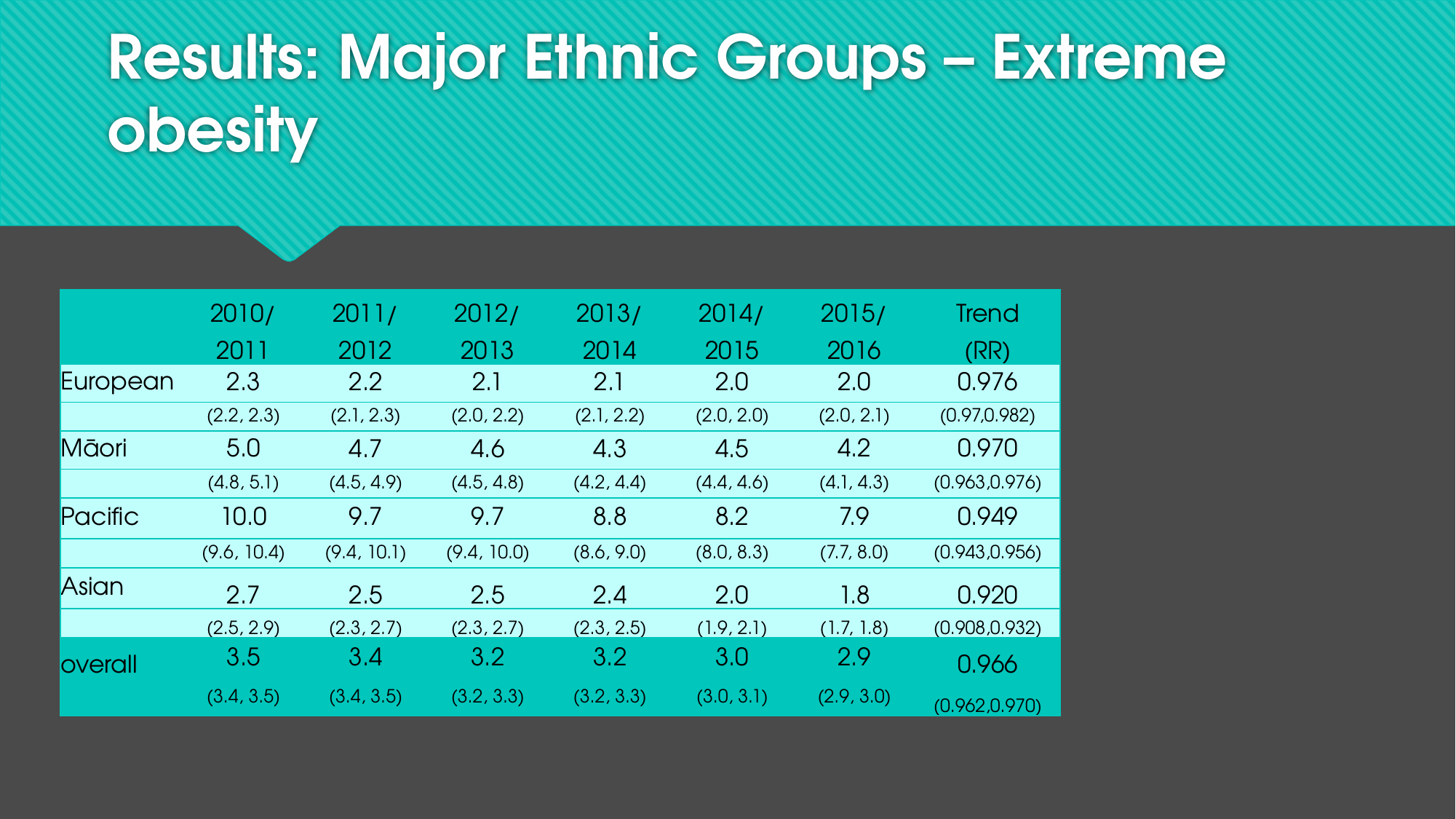

# Results: Major Ethnic Groups – Extreme obesity
|  | 2010/ | 2011/ | 2012/ | 2013/ | 2014/ | 2015/ | Trend |
| --- | --- | --- | --- | --- | --- | --- | --- |
|  | 2011 | 2012 | 2013 | 2014 | 2015 | 2016 | (RR) |
| European | 2.3 | 2.2 | 2.1 | 2.1 | 2.0 | 2.0 | 0.976 |
|  | (2.2, 2.3) | (2.1, 2.3) | (2.0, 2.2) | (2.1, 2.2) | (2.0, 2.0) | (2.0, 2.1) | (0.97,0.982) |
| Māori | 5.0 | 4.7 | 4.6 | 4.3 | 4.5 | 4.2 | 0.970 |
|  | (4.8, 5.1) | (4.5, 4.9) | (4.5, 4.8) | (4.2, 4.4) | (4.4, 4.6) | (4.1, 4.3) | (0.963,0.976) |
| Pacific | 10.0 | 9.7 | 9.7 | 8.8 | 8.2 | 7.9 | 0.949 |
|  | (9.6, 10.4) | (9.4, 10.1) | (9.4, 10.0) | (8.6, 9.0) | (8.0, 8.3) | (7.7, 8.0) | (0.943,0.956) |
| Asian | 2.7 | 2.5 | 2.5 | 2.4 | 2.0 | 1.8 | 0.920 |
|  | (2.5, 2.9) | (2.3, 2.7) | (2.3, 2.7) | (2.3, 2.5) | (1.9, 2.1) | (1.7, 1.8) | (0.908,0.932) |
| overall | 3.5 | 3.4 | 3.2 | 3.2 | 3.0 | 2.9 | 0.966 |
|  | (3.4, 3.5) | (3.4, 3.5) | (3.2, 3.3) | (3.2, 3.3) | (3.0, 3.1) | (2.9, 3.0) | (0.962,0.970) |